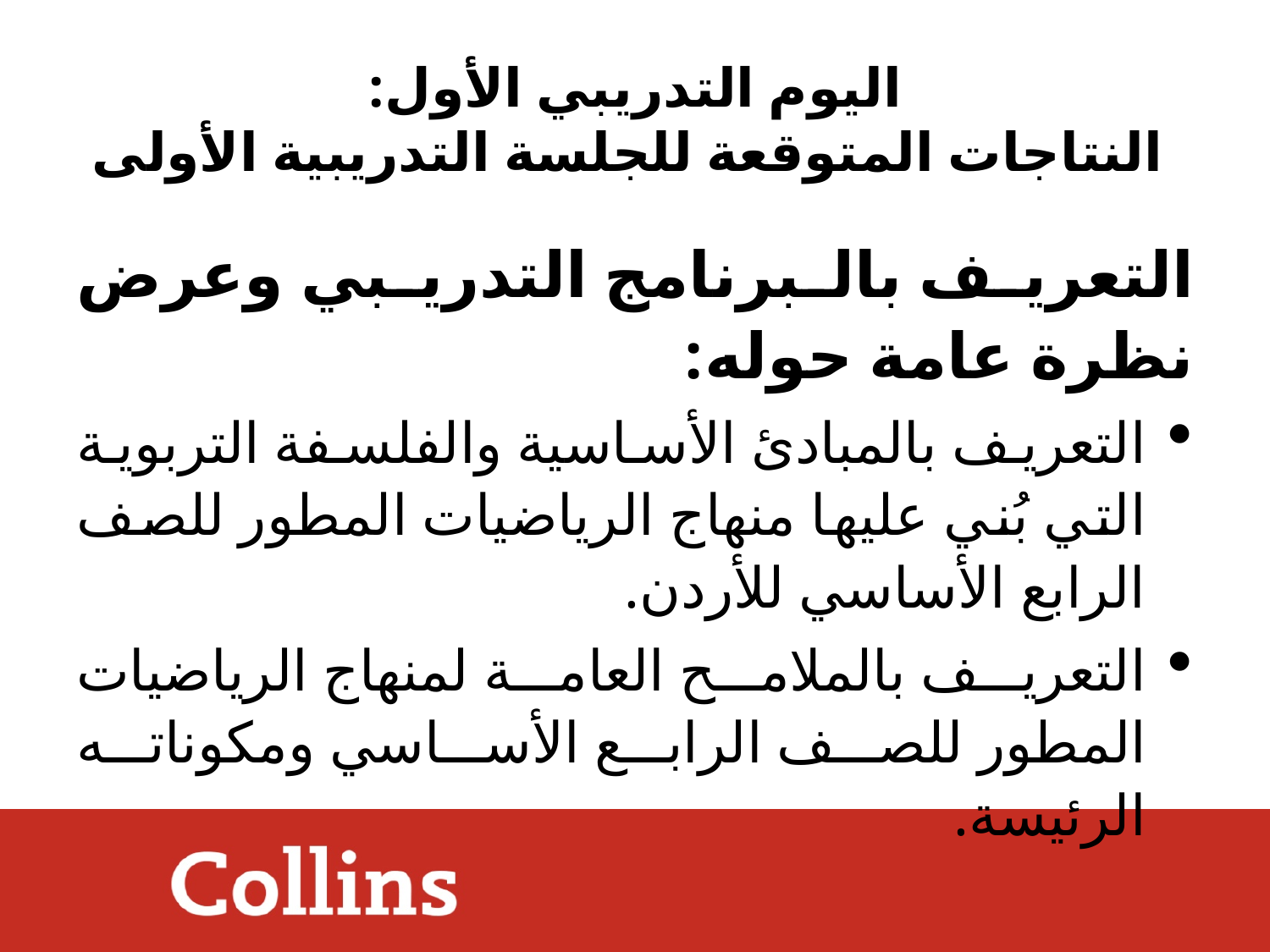

# اليوم التدريبي الأول: النتاجات المتوقعة للجلسة التدريبية الأولى
التعريف بالبرنامج التدريبي وعرض نظرة عامة حوله:
التعريف بالمبادئ الأساسية والفلسفة التربوية التي بُني عليها منهاج الرياضيات المطور للصف الرابع الأساسي للأردن.
التعريف بالملامح العامة لمنهاج الرياضيات المطور للصف الرابع الأساسي ومكوناته الرئيسة.